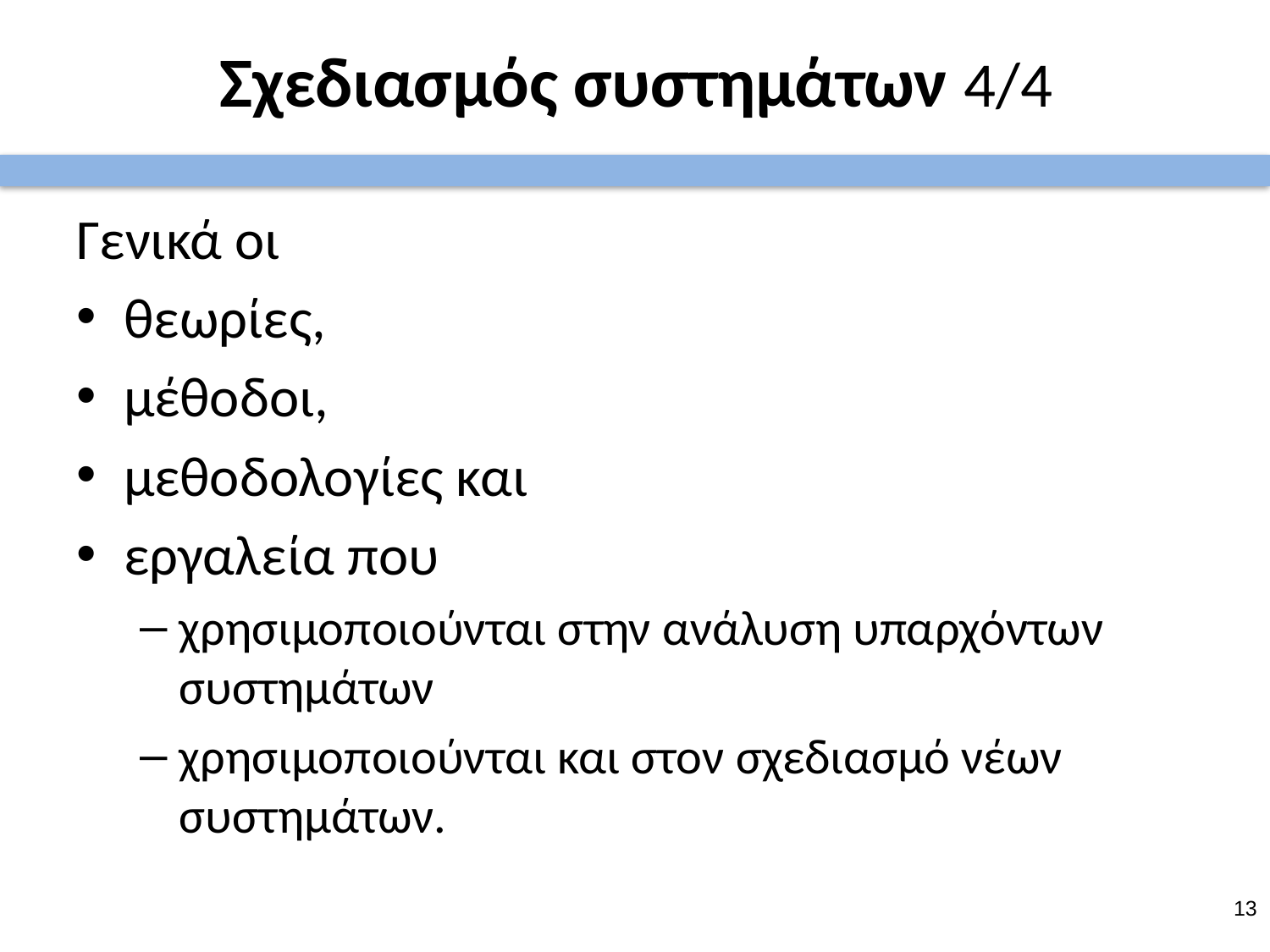

# Σχεδιασμός συστημάτων 4/4
Γενικά οι
θεωρίες,
μέθοδοι,
μεθοδολογίες και
εργαλεία που
χρησιμοποιούνται στην ανάλυση υπαρχόντων συστημάτων
χρησιμοποιούνται και στον σχεδιασμό νέων συστημάτων.

13